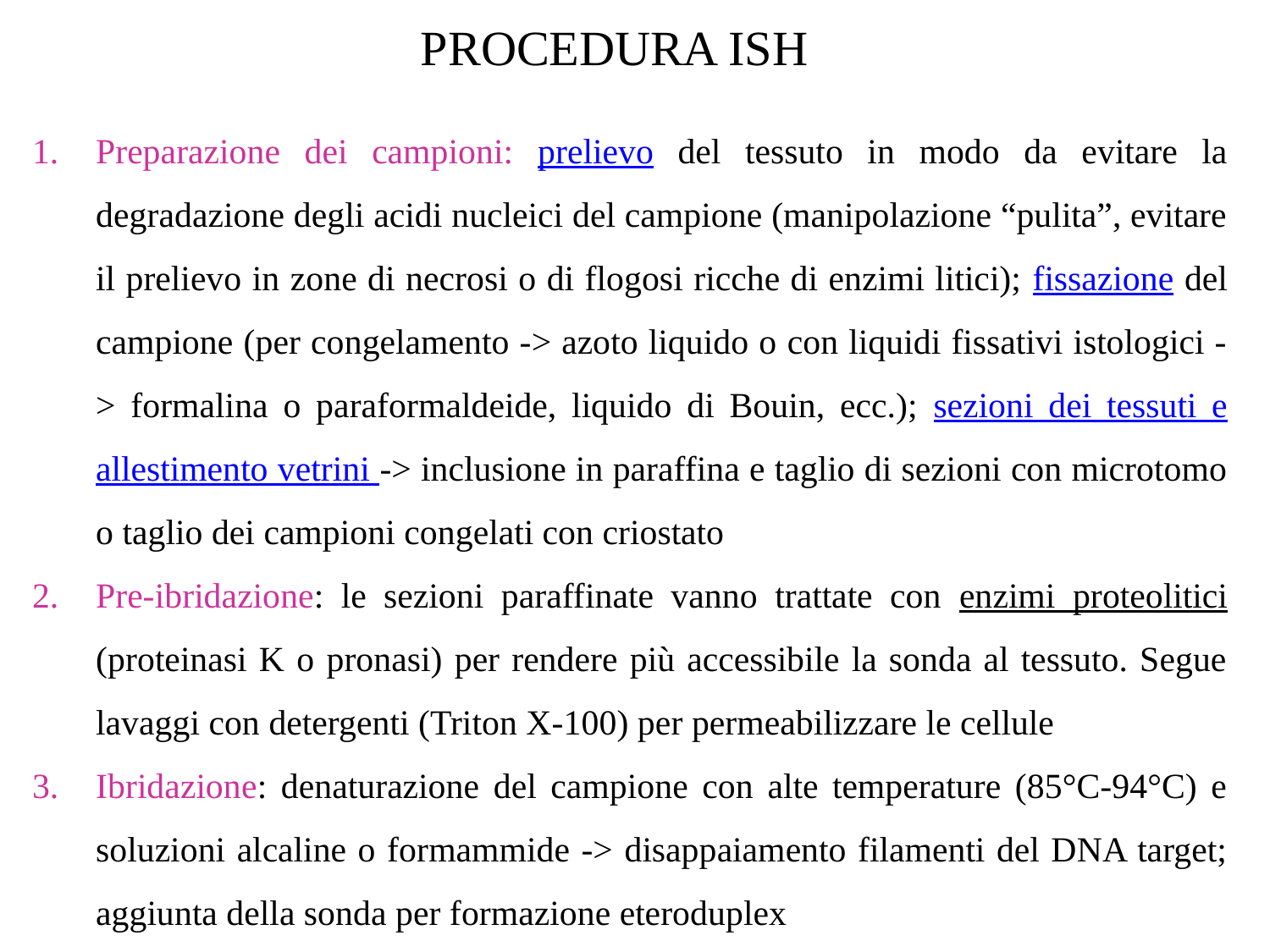

PROCEDURA ISH
Preparazione dei campioni: prelievo del tessuto in modo da evitare la degradazione degli acidi nucleici del campione (manipolazione “pulita”, evitare il prelievo in zone di necrosi o di flogosi ricche di enzimi litici); fissazione del campione (per congelamento -> azoto liquido o con liquidi fissativi istologici -> formalina o paraformaldeide, liquido di Bouin, ecc.); sezioni dei tessuti e allestimento vetrini -> inclusione in paraffina e taglio di sezioni con microtomo o taglio dei campioni congelati con criostato
Pre-ibridazione: le sezioni paraffinate vanno trattate con enzimi proteolitici (proteinasi K o pronasi) per rendere più accessibile la sonda al tessuto. Segue lavaggi con detergenti (Triton X-100) per permeabilizzare le cellule
Ibridazione: denaturazione del campione con alte temperature (85°C-94°C) e soluzioni alcaline o formammide -> disappaiamento filamenti del DNA target; aggiunta della sonda per formazione eteroduplex